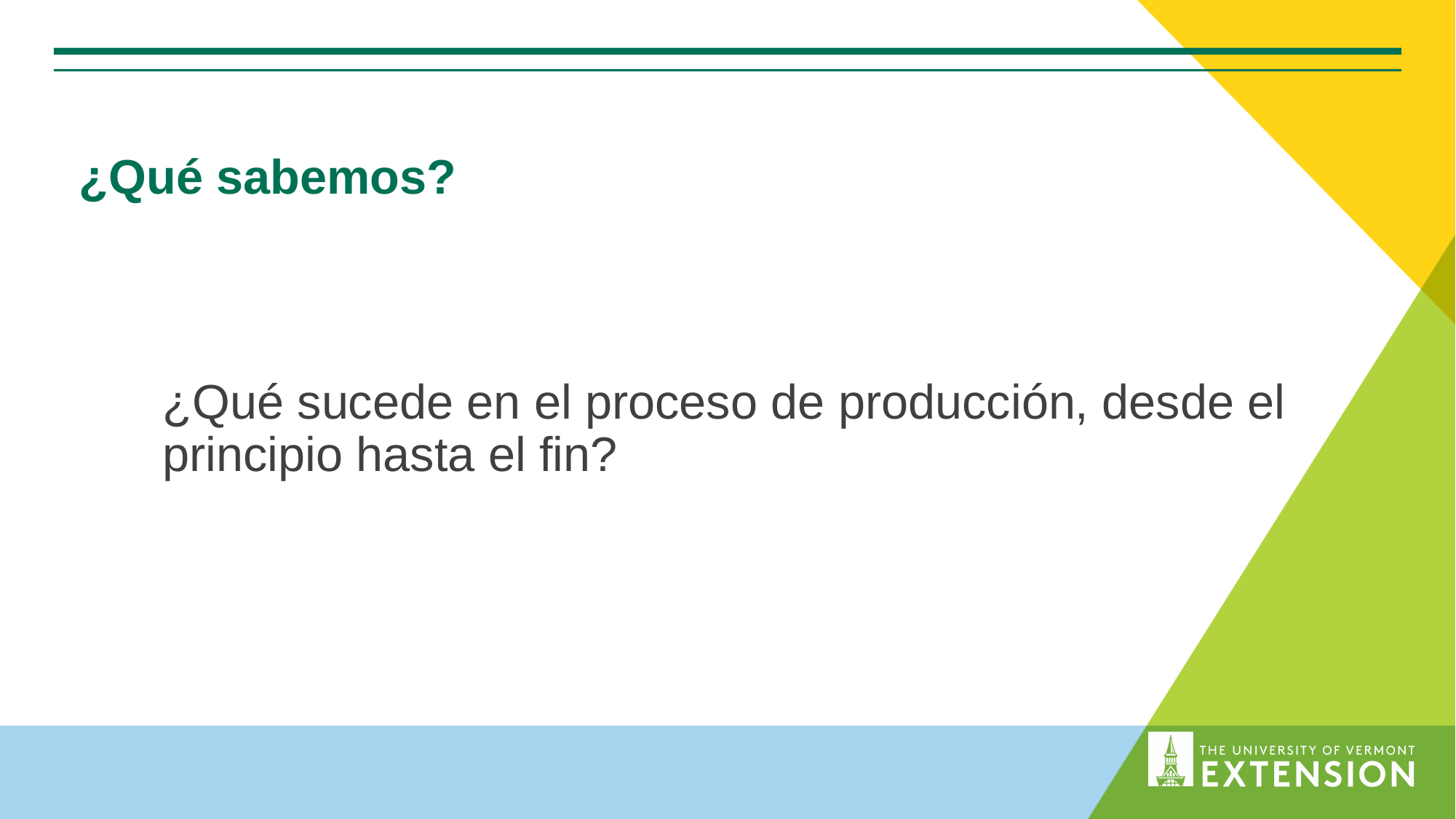

# ¿Qué sabemos?
¿Qué sucede en el proceso de producción, desde el principio hasta el fin?